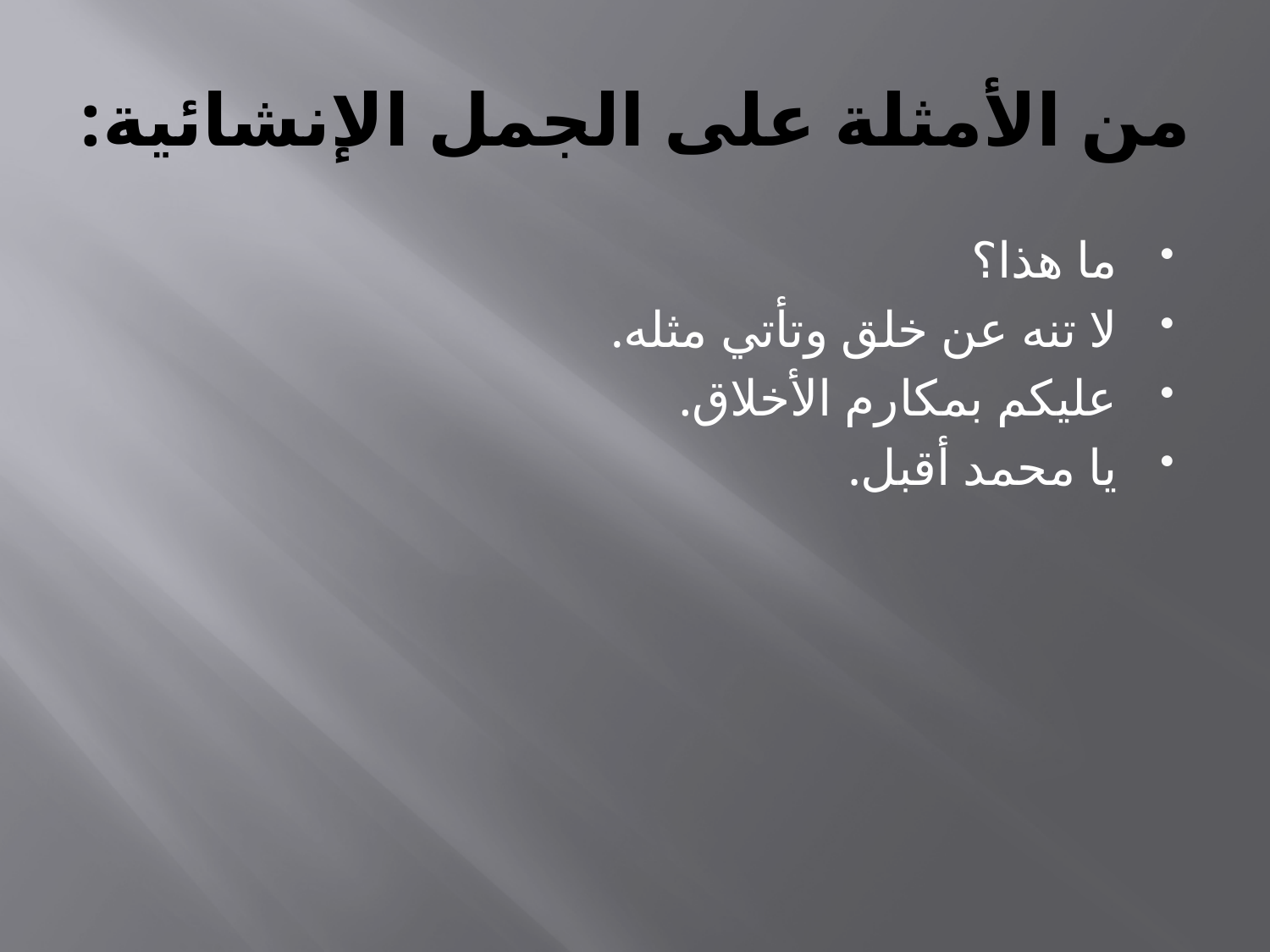

# من الأمثلة على الجمل الإنشائية:
ما هذا؟
لا تنه عن خلق وتأتي مثله.
عليكم بمكارم الأخلاق.
يا محمد أقبل.